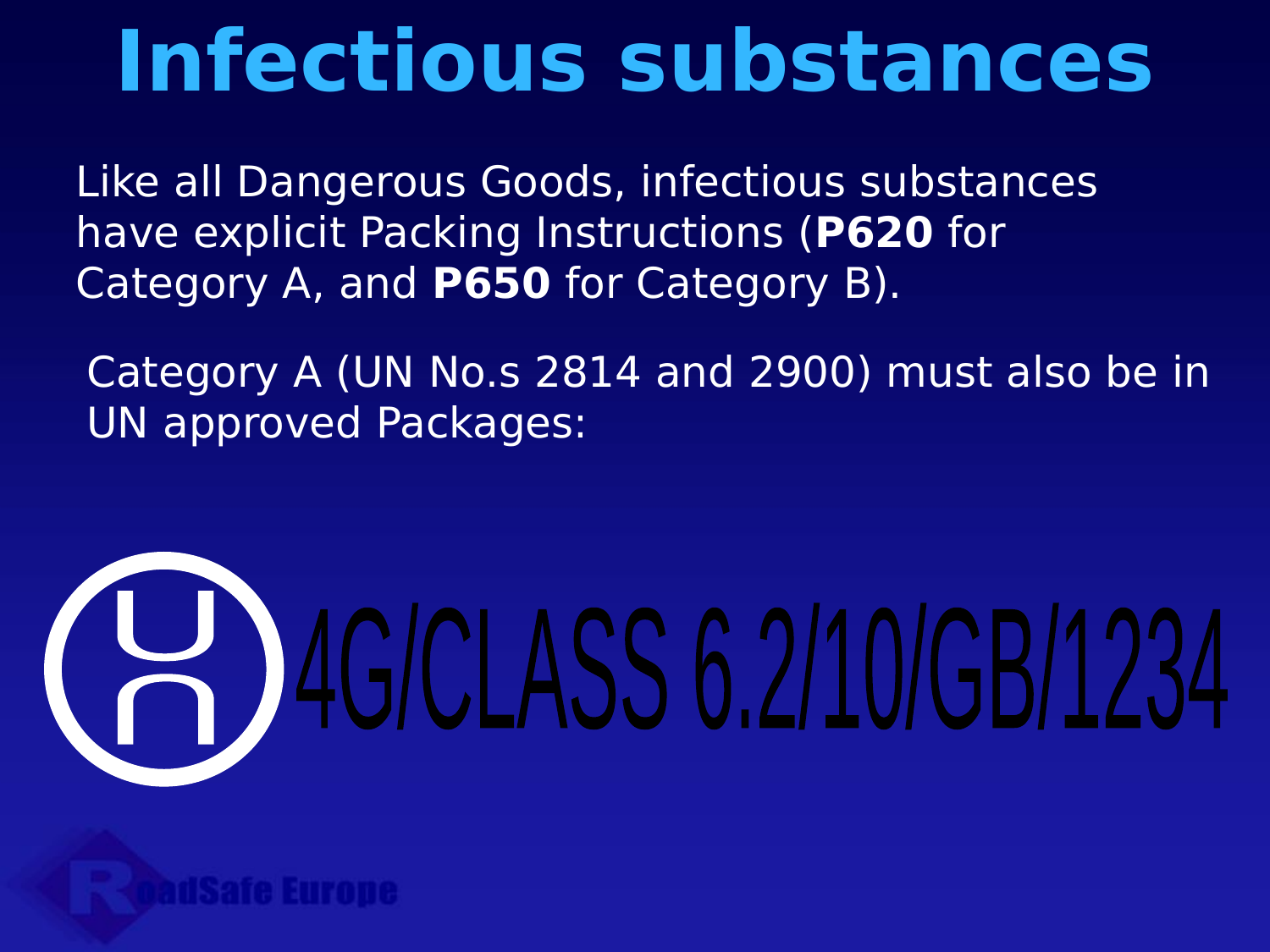

Infectious substances
Like all Dangerous Goods, infectious substances have explicit Packing Instructions (P620 for Category A, and P650 for Category B).
Category A (UN No.s 2814 and 2900) must also be in UN approved Packages:

U
U
4G/CLASS 6.2/10/GB/1234